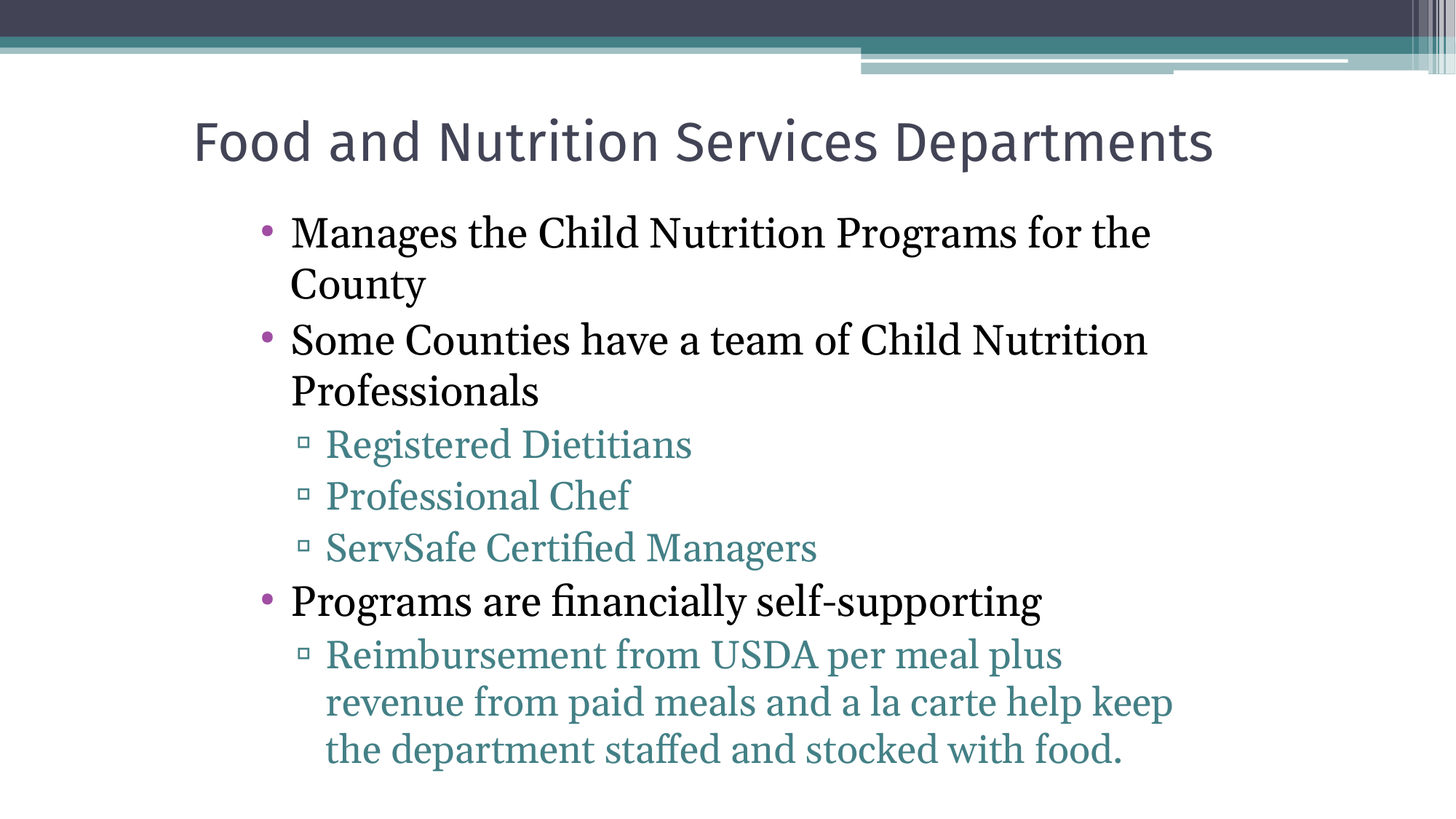

# Food and Nutrition Services Departments
Manages the Child Nutrition Programs for the County
Some Counties have a team of Child Nutrition Professionals
Registered Dietitians
Professional Chef
ServSafe Certified Managers
Programs are financially self-supporting
Reimbursement from USDA per meal plus revenue from paid meals and a la carte help keep the department staffed and stocked with food.